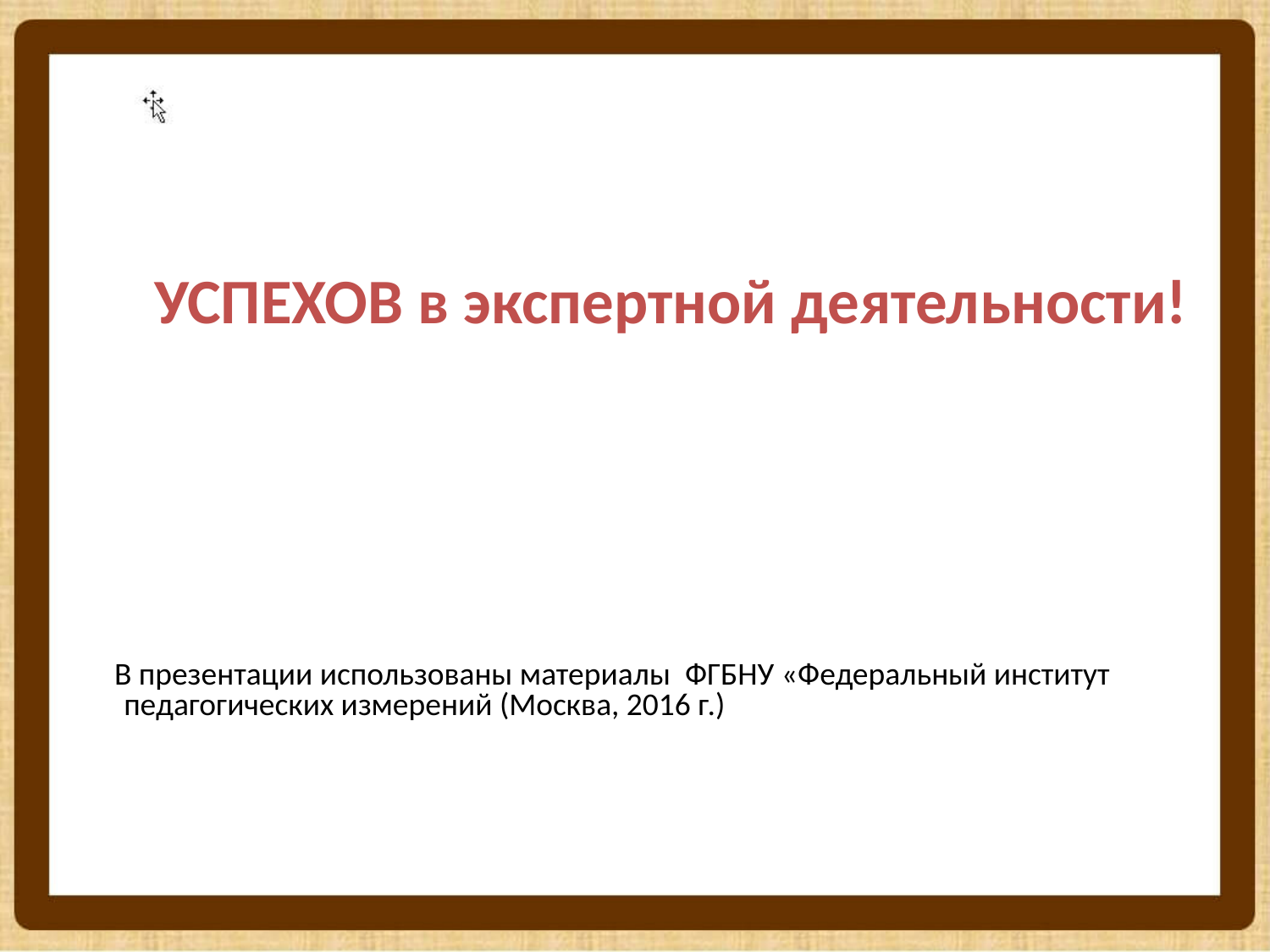

#

         УСПЕХОВ в экспертной деятельности!

      В презентации использованы материалы  ФГБНУ «Федеральный институт педагогических измерений (Москва, 2016 г.)